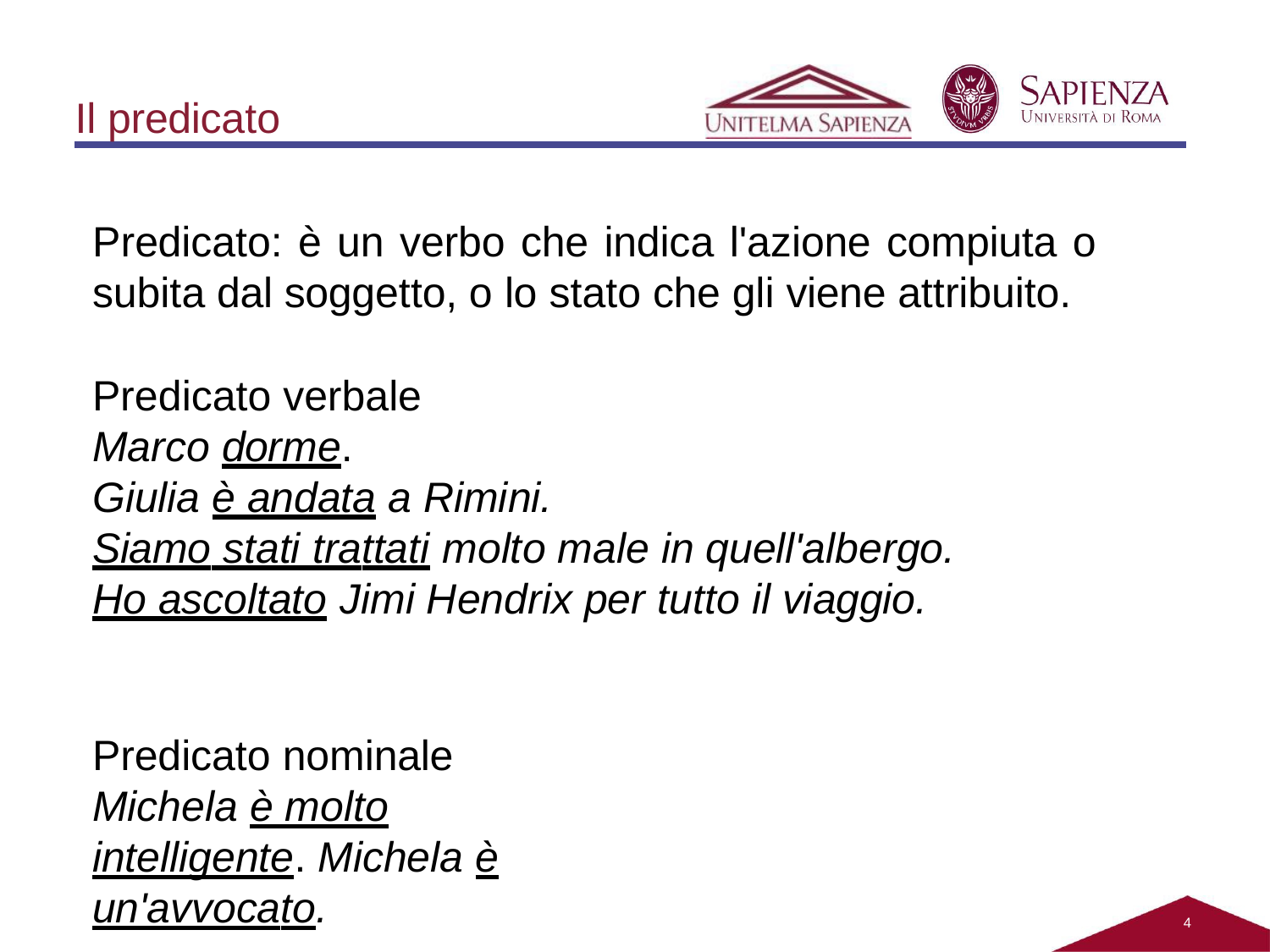

Il predicato

Predicato: è un verbo che indica l'azione compiuta o subita dal soggetto, o lo stato che gli viene attribuito.

Predicato verbale
Marco dorme.
Giulia è andata a Rimini.
Siamo stati trattati molto male in quell'albergo.
Ho ascoltato Jimi Hendrix per tutto il viaggio.

Predicato nominale  Michela è molto intelligente. Michela è un'avvocato.
4